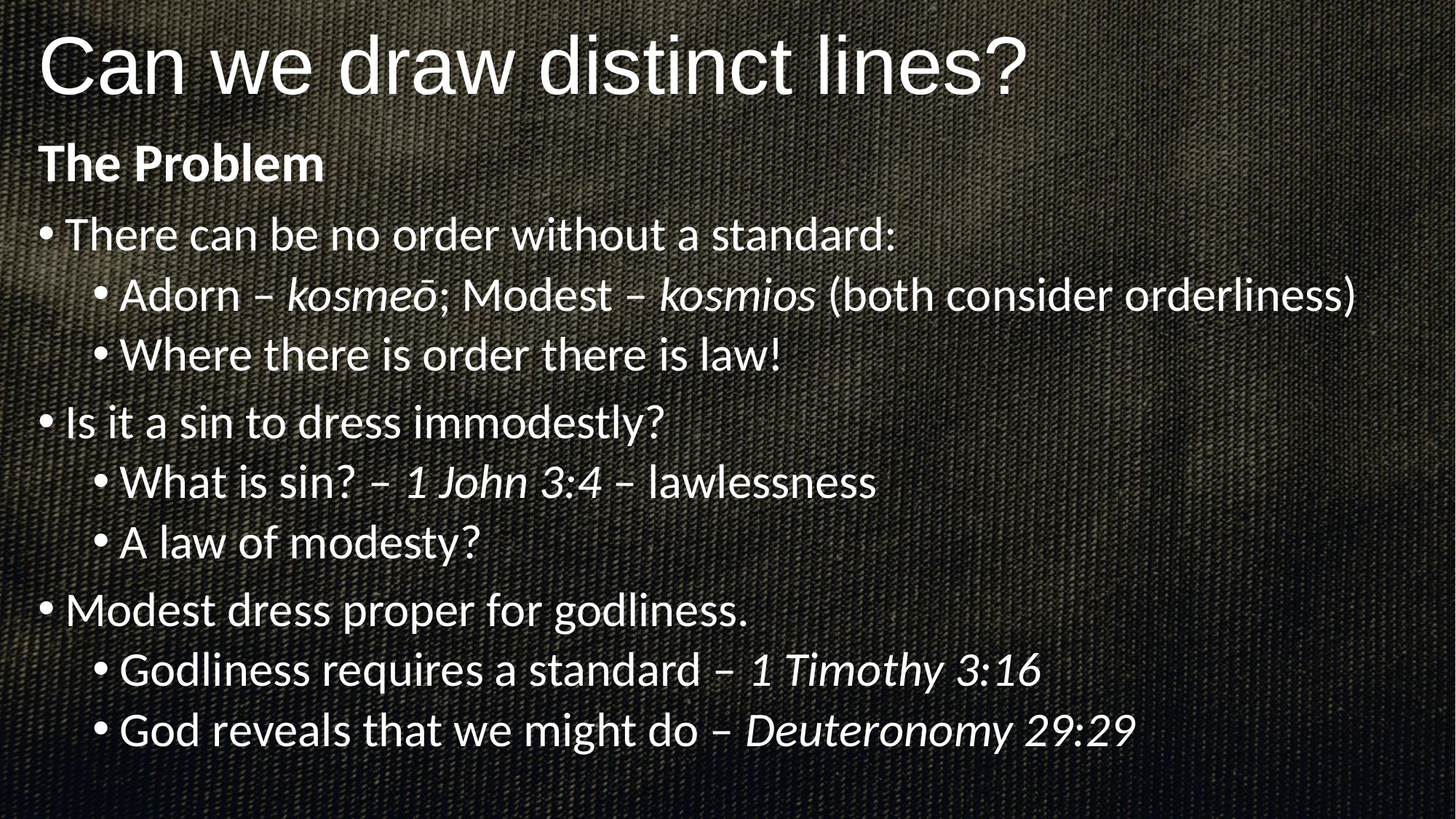

# Can we draw distinct lines?
The Problem
There can be no order without a standard:
Adorn – kosmeō; Modest – kosmios (both consider orderliness)
Where there is order there is law!
Is it a sin to dress immodestly?
What is sin? – 1 John 3:4 – lawlessness
A law of modesty?
Modest dress proper for godliness.
Godliness requires a standard – 1 Timothy 3:16
God reveals that we might do – Deuteronomy 29:29